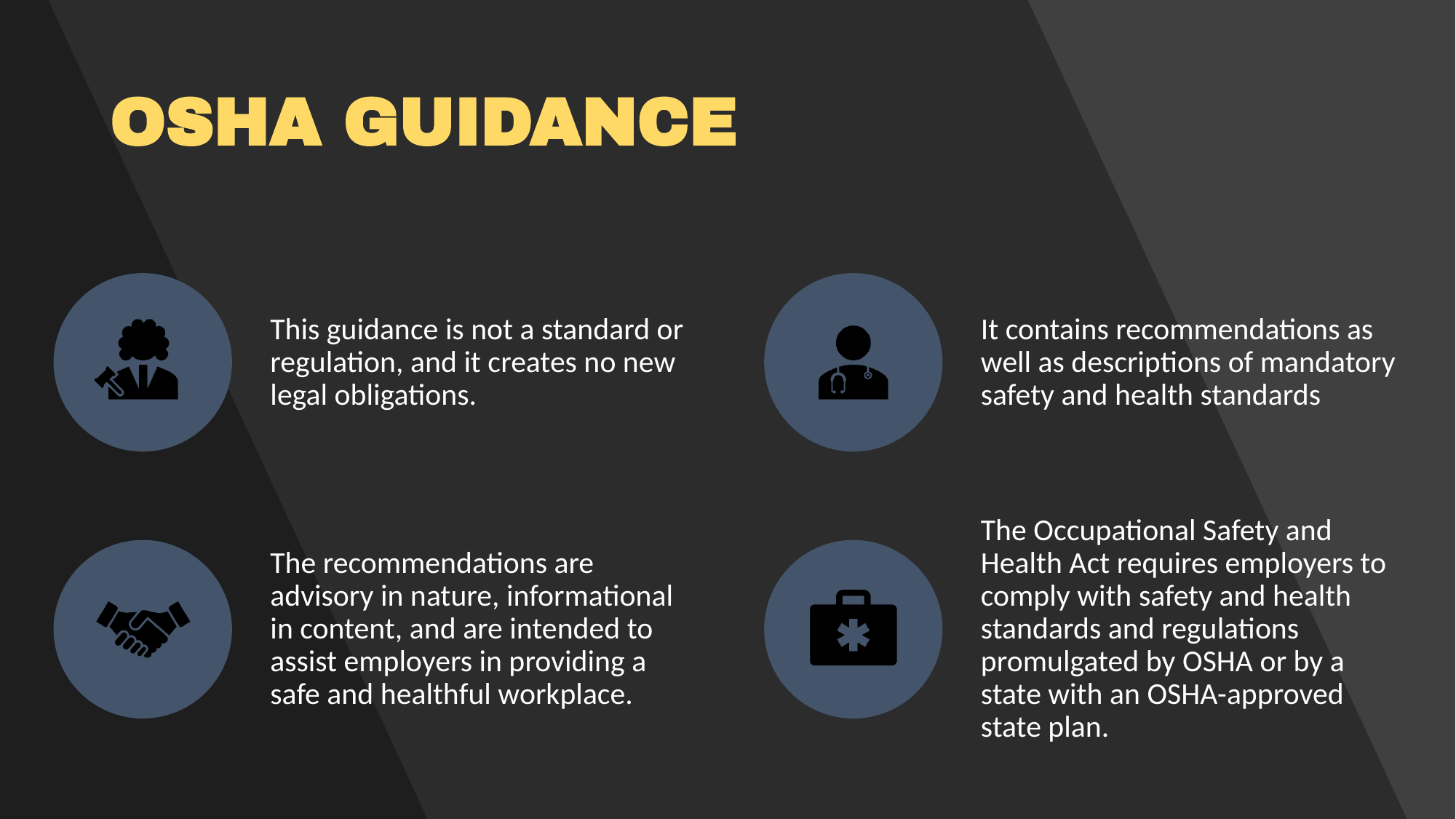

# OSHA GUIDANCE
This guidance is not a standard or regulation, and it creates no new legal obligations.
It contains recommendations as well as descriptions of mandatory safety and health standards
The recommendations are advisory in nature, informational in content, and are intended to assist employers in providing a safe and healthful workplace.
The Occupational Safety and Health Act requires employers to comply with safety and health standards and regulations promulgated by OSHA or by a state with an OSHA-approved state plan.